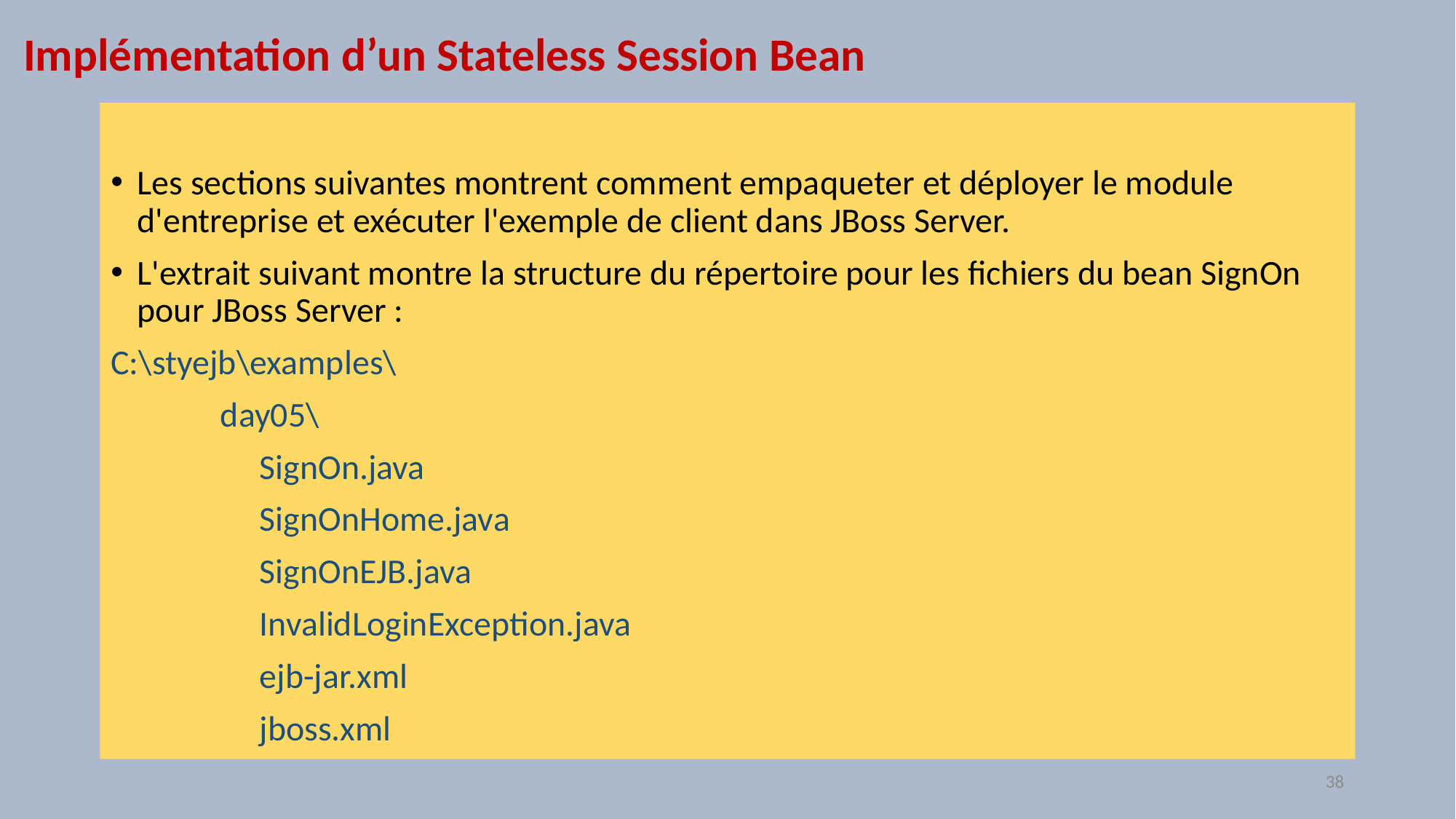

# Implémentation d’un Stateless Session Bean

Les sections suivantes montrent comment empaqueter et déployer le module d'entreprise et exécuter l'exemple de client dans JBoss Server.
L'extrait suivant montre la structure du répertoire pour les fichiers du bean SignOn pour JBoss Server :
C:\styejb\examples\
              day05\
                   SignOn.java
                   SignOnHome.java
                   SignOnEJB.java
                   InvalidLoginException.java
                   ejb-jar.xml
                   jboss.xml

38